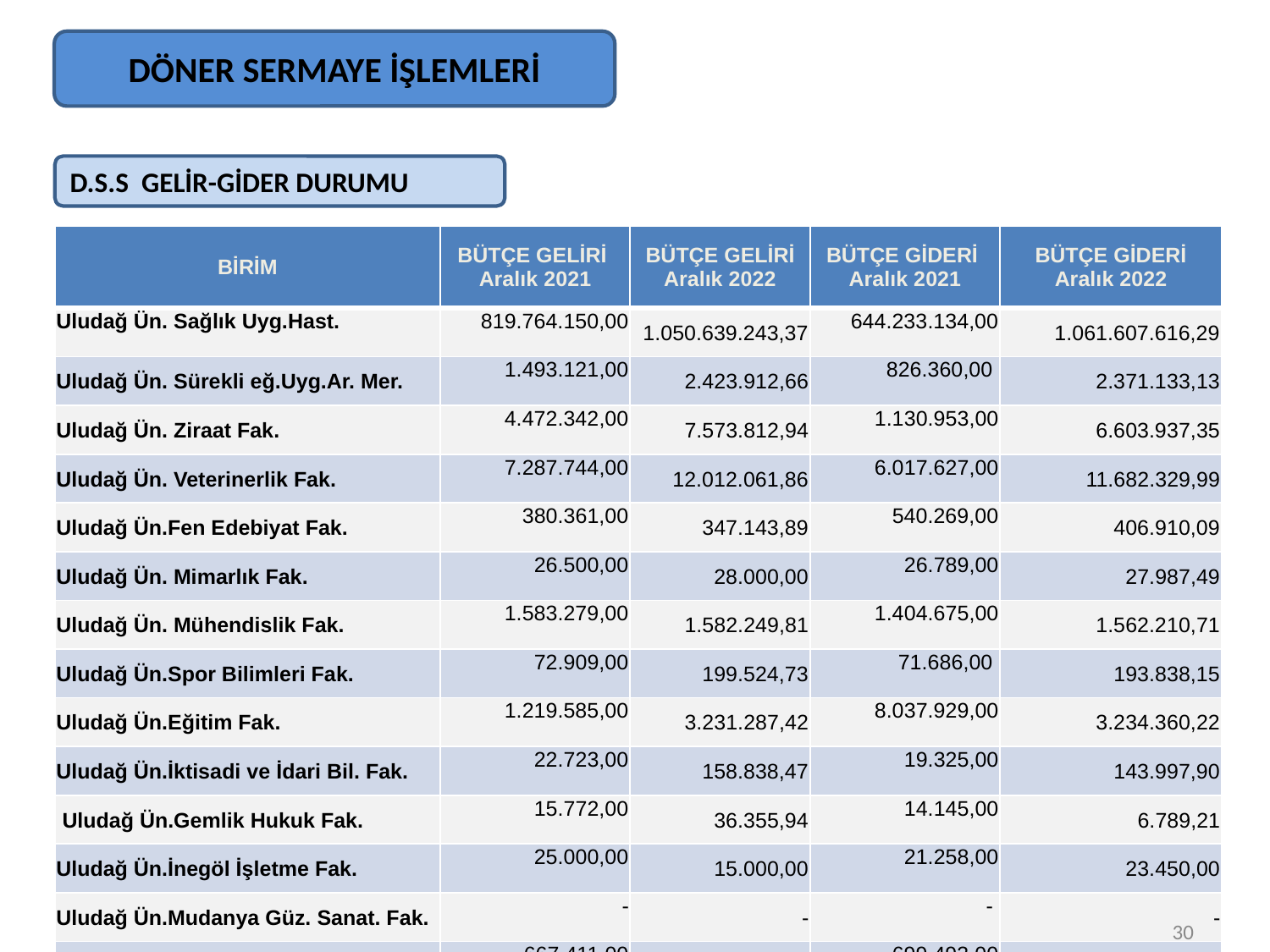

DÖNER SERMAYE İŞLEMLERİ
D.S.S  GELİR-GİDER DURUMU
| BİRİM | BÜTÇE GELİRİ Aralık 2021 | BÜTÇE GELİRİ Aralık 2022 | BÜTÇE GİDERİ Aralık 2021 | BÜTÇE GİDERİ Aralık 2022 |
| --- | --- | --- | --- | --- |
| Uludağ Ün. Sağlık Uyg.Hast. | 819.764.150,00 | 1.050.639.243,37 | 644.233.134,00 | 1.061.607.616,29 |
| Uludağ Ün. Sürekli eğ.Uyg.Ar. Mer. | 1.493.121,00 | 2.423.912,66 | 826.360,00 | 2.371.133,13 |
| Uludağ Ün. Ziraat Fak. | 4.472.342,00 | 7.573.812,94 | 1.130.953,00 | 6.603.937,35 |
| Uludağ Ün. Veterinerlik Fak. | 7.287.744,00 | 12.012.061,86 | 6.017.627,00 | 11.682.329,99 |
| Uludağ Ün.Fen Edebiyat Fak. | 380.361,00 | 347.143,89 | 540.269,00 | 406.910,09 |
| Uludağ Ün. Mimarlık Fak. | 26.500,00 | 28.000,00 | 26.789,00 | 27.987,49 |
| Uludağ Ün. Mühendislik Fak. | 1.583.279,00 | 1.582.249,81 | 1.404.675,00 | 1.562.210,71 |
| Uludağ Ün.Spor Bilimleri Fak. | 72.909,00 | 199.524,73 | 71.686,00 | 193.838,15 |
| Uludağ Ün.Eğitim Fak. | 1.219.585,00 | 3.231.287,42 | 8.037.929,00 | 3.234.360,22 |
| Uludağ Ün.İktisadi ve İdari Bil. Fak. | 22.723,00 | 158.838,47 | 19.325,00 | 143.997,90 |
| Uludağ Ün.Gemlik Hukuk Fak. | 15.772,00 | 36.355,94 | 14.145,00 | 6.789,21 |
| Uludağ Ün.İnegöl İşletme Fak. | 25.000,00 | 15.000,00 | 21.258,00 | 23.450,00 |
| Uludağ Ün.Mudanya Güz. Sanat. Fak. | - | - | - | - |
| Uludağ Ün.Ybancıdiller MYO | 667.411,00 | 1.493.013,75 | 699.493,00 | 1.365.157,31 |
30